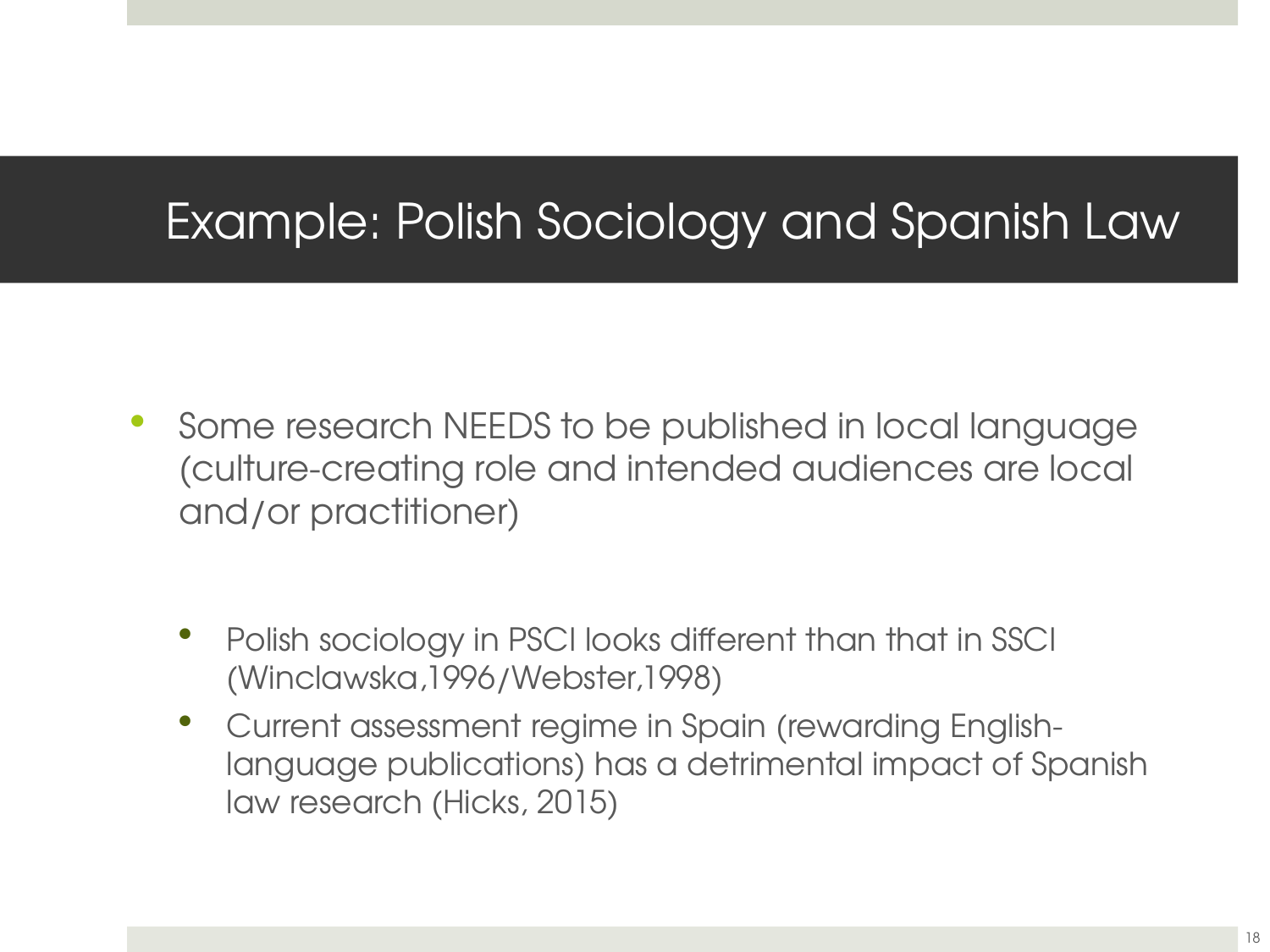

# Example: Polish Sociology and Spanish Law

Some research NEEDS to be published in local language (culture-creating role and intended audiences are local and/or practitioner)

Polish sociology in PSCI looks different than that in SSCI (Winclawska,1996/Webster,1998)
Current assessment regime in Spain (rewarding English-language publications) has a detrimental impact of Spanish law research (Hicks, 2015)
18